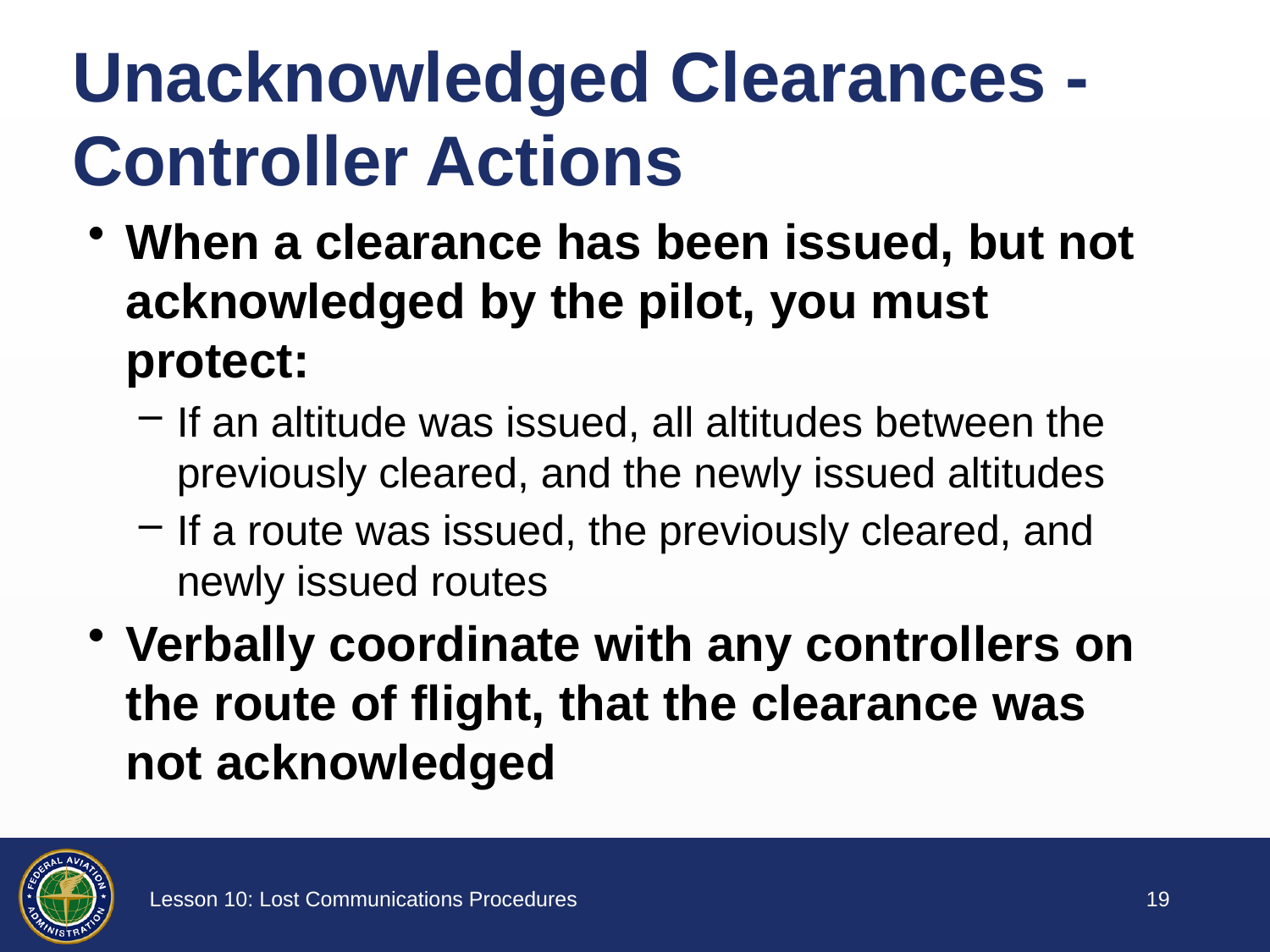

# Unacknowledged Clearances - Controller Actions
When a clearance has been issued, but not acknowledged by the pilot, you must protect:
If an altitude was issued, all altitudes between the previously cleared, and the newly issued altitudes
If a route was issued, the previously cleared, and newly issued routes
Verbally coordinate with any controllers on the route of flight, that the clearance was not acknowledged

19